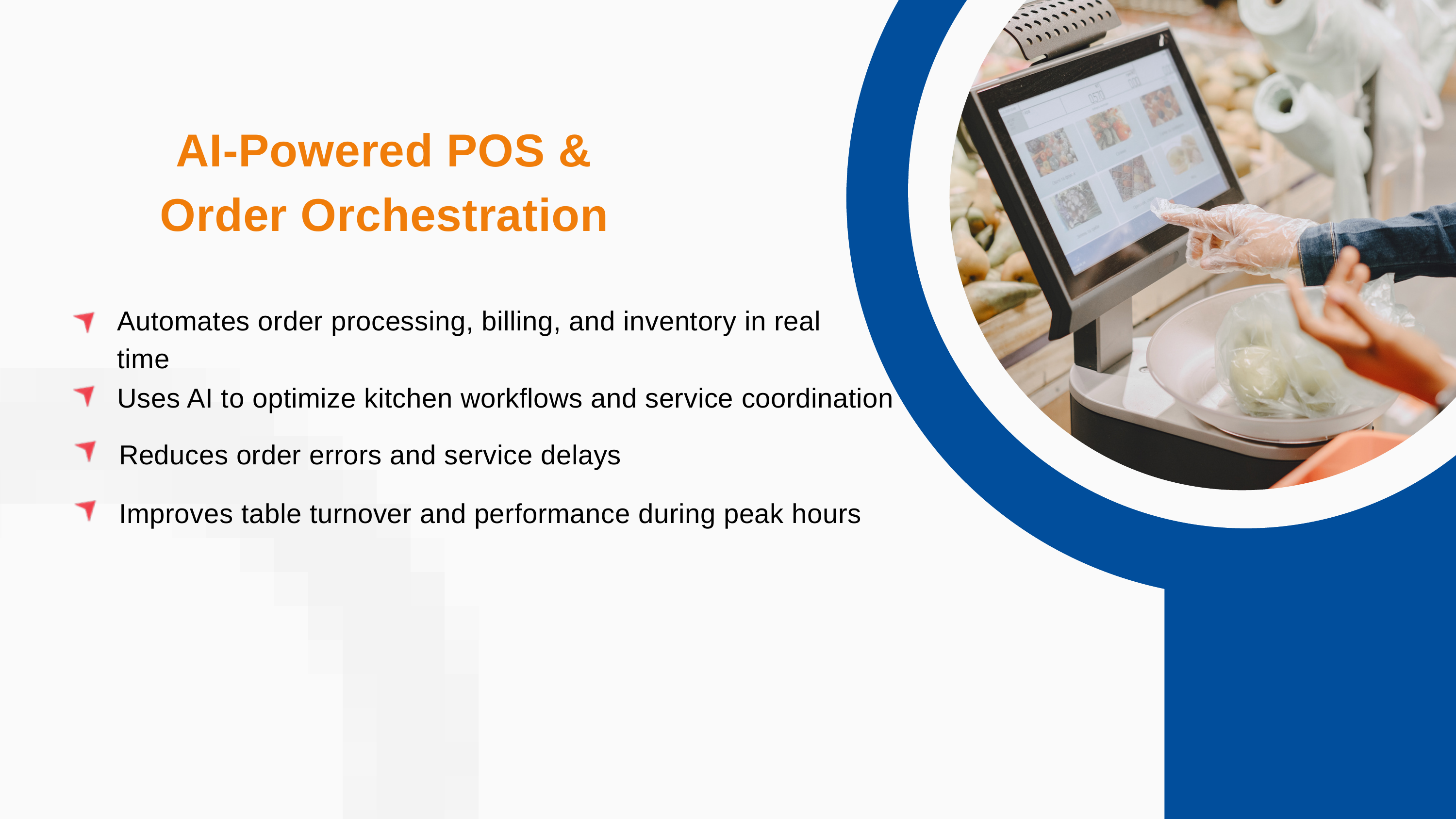

AI-Powered POS & Order Orchestration

Automates order processing, billing, and inventory in real time

Uses AI to optimize kitchen workflows and service coordination

Reduces order errors and service delays

Improves table turnover and performance during peak hours